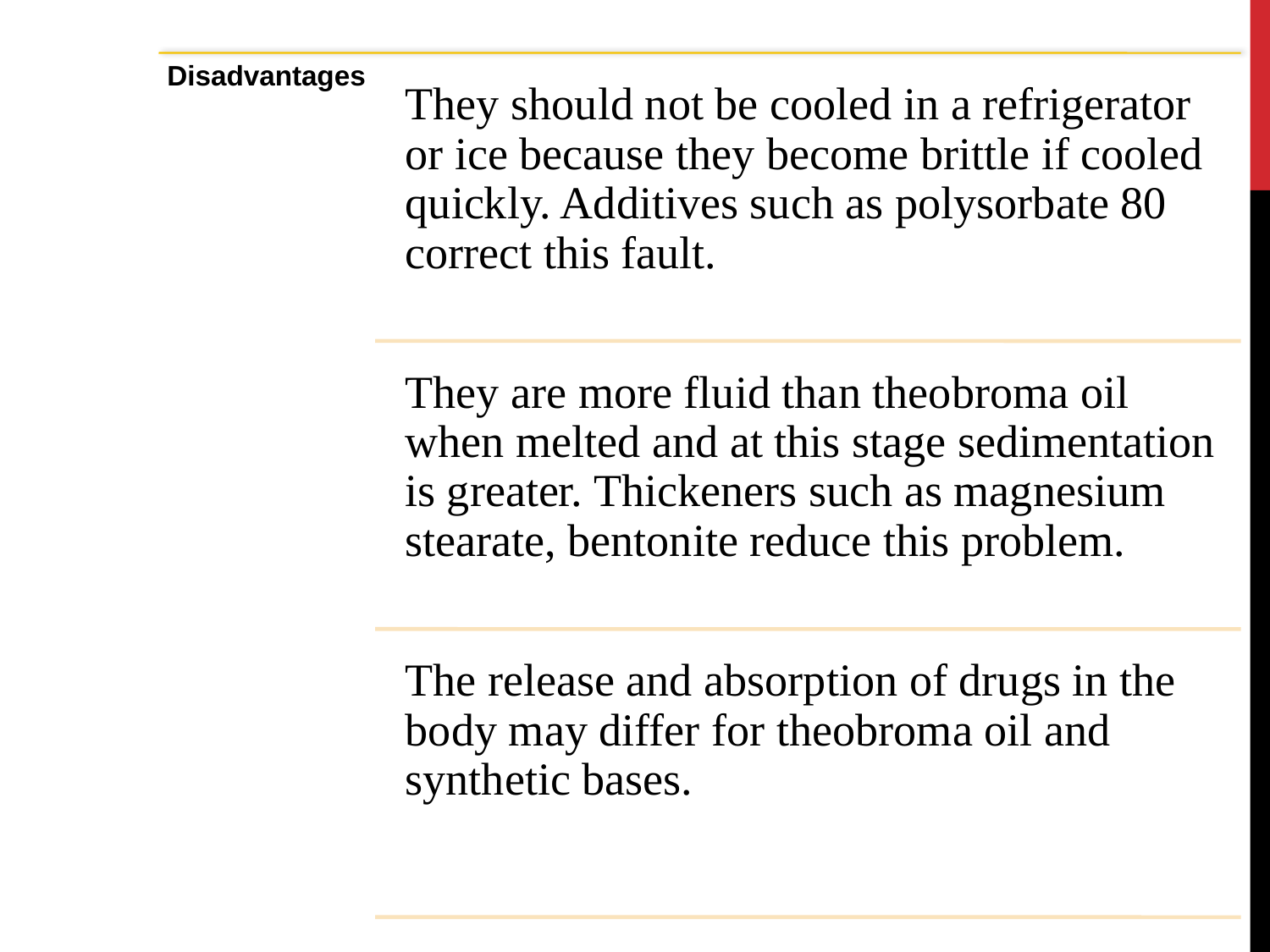

Disadvantages
They should not be cooled in a refrigerator or ice because they become brittle if cooled quickly. Additives such as polysorbate 80 correct this fault.
They are more fluid than theobroma oil when melted and at this stage sedimentation is greater. Thickeners such as magnesium stearate, bentonite reduce this problem.
The release and absorption of drugs in the body may differ for theobroma oil and synthetic bases.